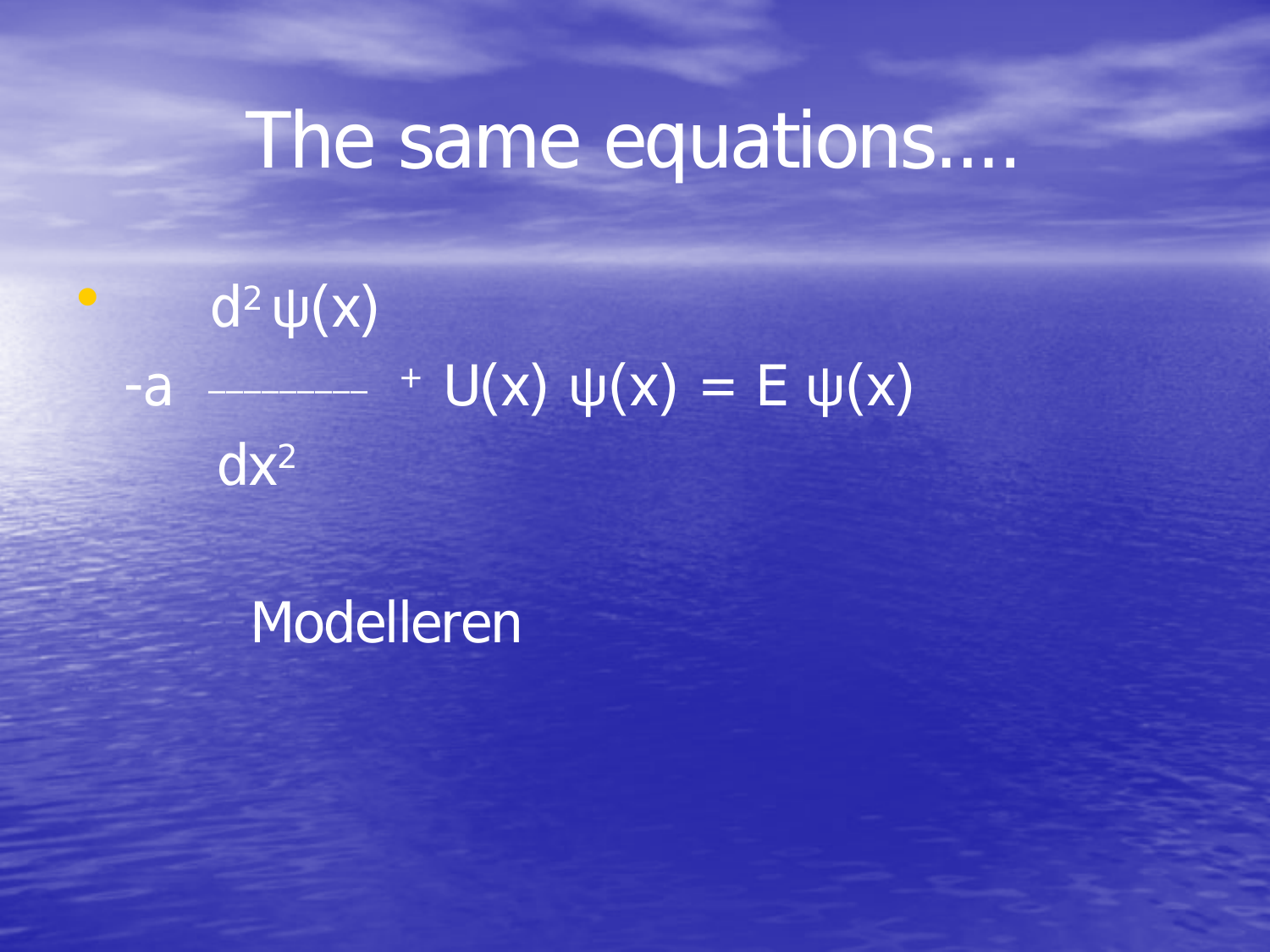

# The same equations….
     d2 ψ(x)
	-a  _________   +  U(x) ψ(x) = E ψ(x)
              dx2

		Modelleren